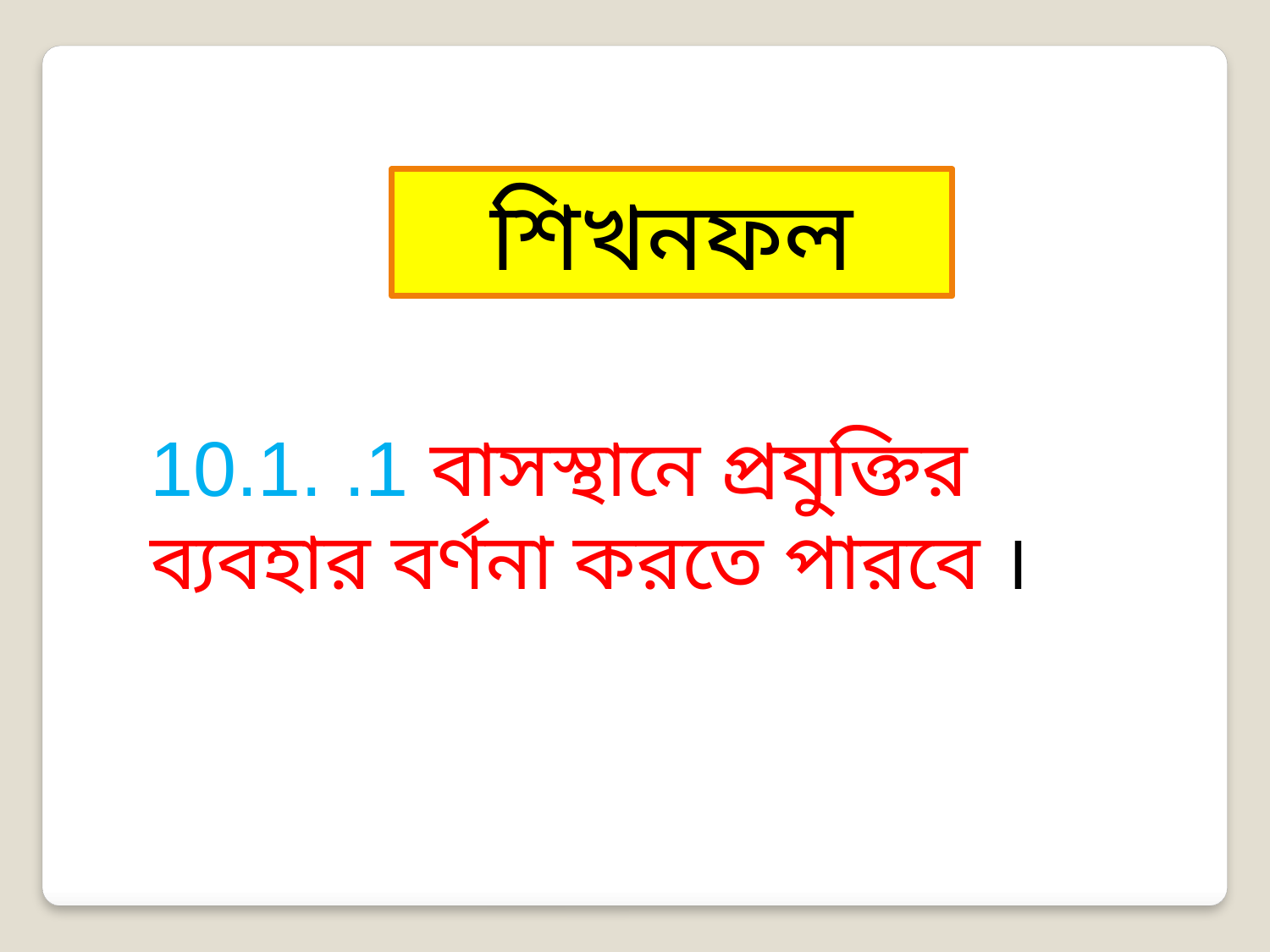

শিখনফল
10.1. .1 বাসস্থানে প্রযুক্তির ব্যবহার বর্ণনা করতে পারবে ।